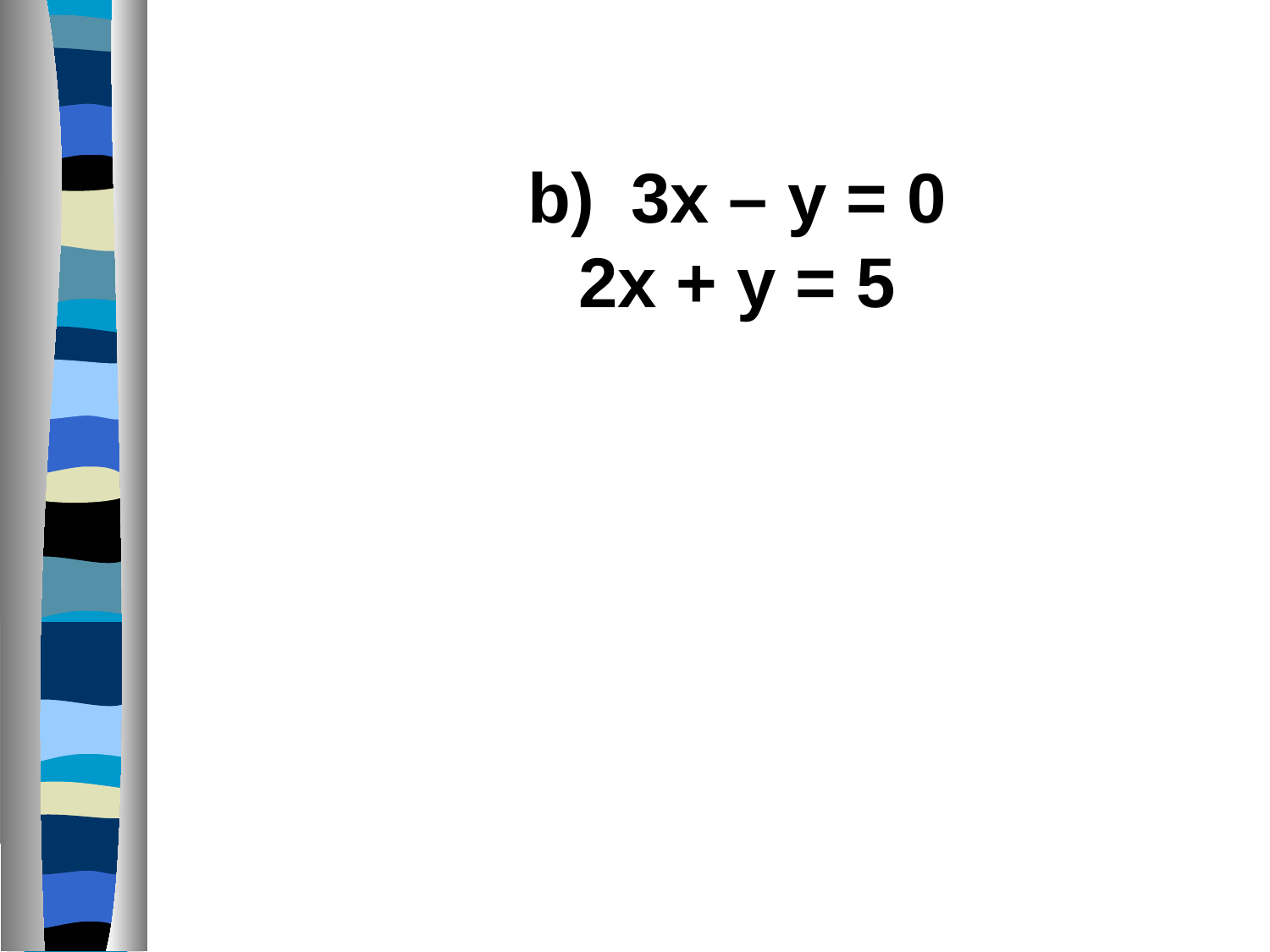

3x – y = 0
2x + y = 5